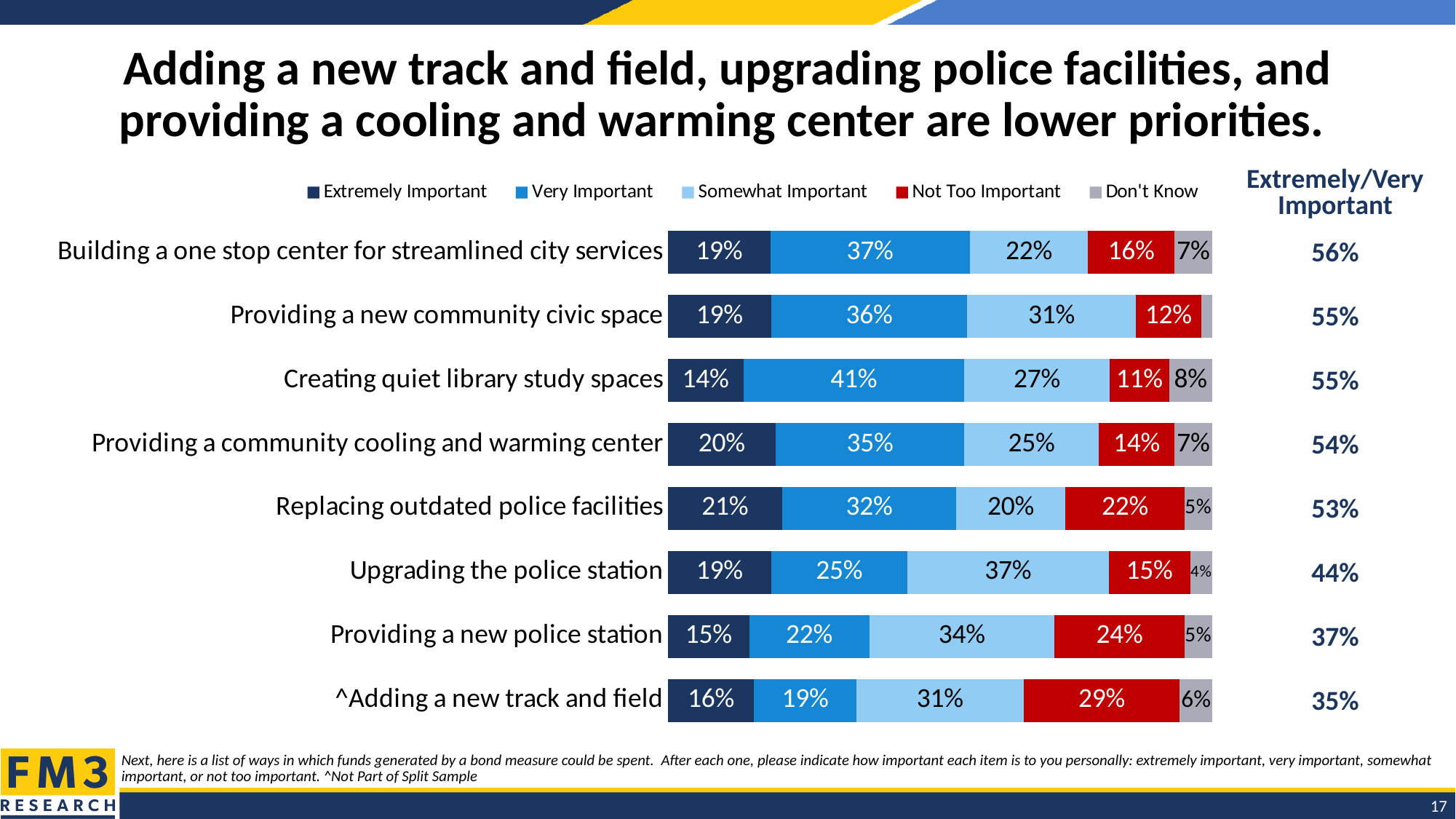

# Adding a new track and field, upgrading police facilities, and providing a cooling and warming center are lower priorities.
| Extremely/Very Important |
| --- |
| 56% |
| 55% |
| 55% |
| 54% |
| 53% |
| 44% |
| 37% |
| 35% |

### Chart

| Category | Extremely Important | Very Important | Somewhat Important | Not Too Important | Don't Know |
|---|---|---|---|---|---|
| Building a one stop center for streamlined city services | 0.19 | 0.37 | 0.22 | 0.16 | 0.07 |
| Providing a new community civic space | 0.19 | 0.36 | 0.31 | 0.12 | 0.02 |
| Creating quiet library study spaces | 0.14 | 0.41 | 0.27 | 0.11 | 0.08 |
| Providing a community cooling and warming center | 0.2 | 0.35 | 0.25 | 0.14 | 0.07 |
| Replacing outdated police facilities | 0.21 | 0.32 | 0.2 | 0.22 | 0.05 |
| Upgrading the police station | 0.19 | 0.25 | 0.37 | 0.15 | 0.04 |
| Providing a new police station | 0.15 | 0.22 | 0.34 | 0.24 | 0.05 |
| ^Adding a new track and field | 0.16 | 0.19 | 0.31 | 0.29 | 0.06 |
Next, here is a list of ways in which funds generated by a bond measure could be spent.  After each one, please indicate how important each item is to you personally: extremely important, very important, somewhat important, or not too important. ^Not Part of Split Sample